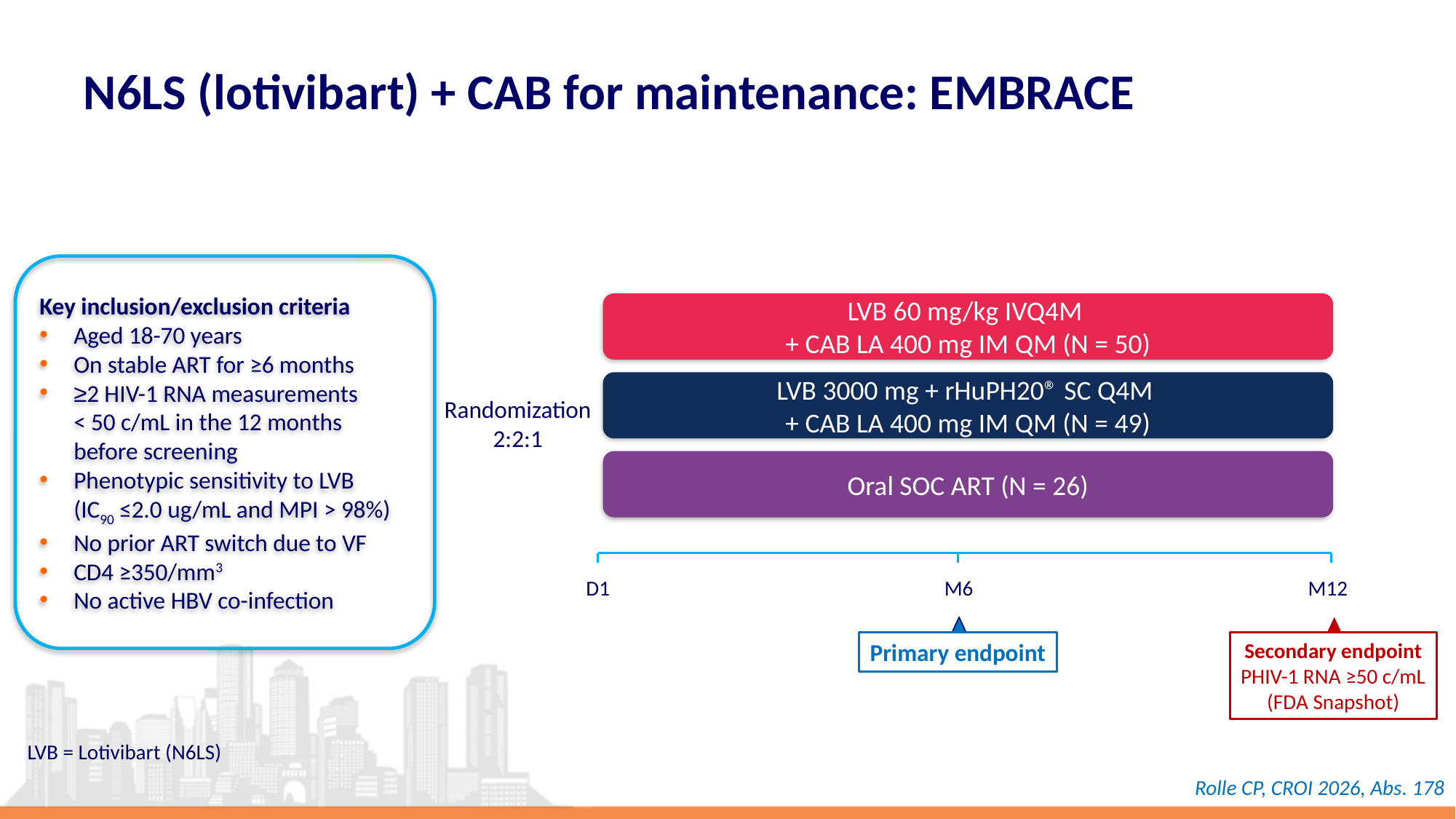

# N6LS (lotivibart) + CAB for maintenance: EMBRACE
Key inclusion/exclusion criteria
﻿﻿Aged 18-70 years
﻿﻿On stable ART for ≥6 months
﻿﻿≥2 HIV-1 RNA measurements
< 50 c/mL in the 12 months before screening
﻿﻿Phenotypic sensitivity to LVB
(IC90 ≤2.0 ug/mL and MPI > 98%)
﻿﻿No prior ART switch due to VF
﻿﻿CD4 ≥350/mm3
﻿﻿No active HBV co-infection
LVB 60 mg/kg IVQ4M
+ CAB LA 400 mg IM QM (N = 50)
LVB 3000 mg + rHuPH20® SC Q4M
+ CAB LA 400 mg IM QM (N = 49)
Randomization
2:2:1
Oral SOC ART (N = 26)
D1
M6
M12

Primary endpoint
Secondary endpoint
PHIV-1 RNA ≥50 c/mL
(FDA Snapshot)
LVB = Lotivibart (N6LS)
Rolle CP, CROI 2026, Abs. 178